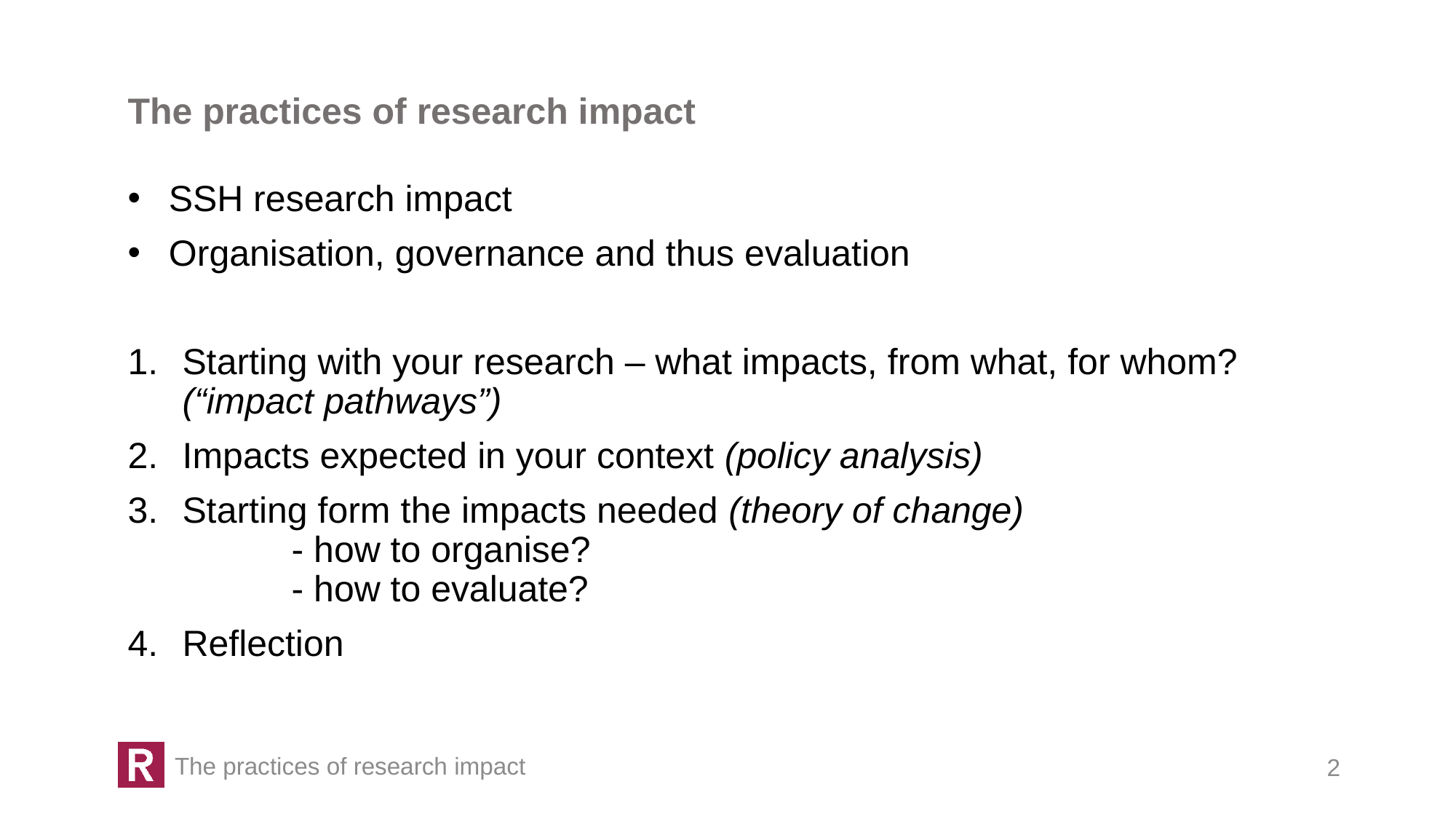

The practices of research impact
SSH research impact
Organisation, governance and thus evaluation

Starting with your research – what impacts, from what, for whom? (“impact pathways”)
Impacts expected in your context (policy analysis)
Starting form the impacts needed (theory of change)
	- how to organise?
	- how to evaluate?
Reflection
The practices of research impact
2